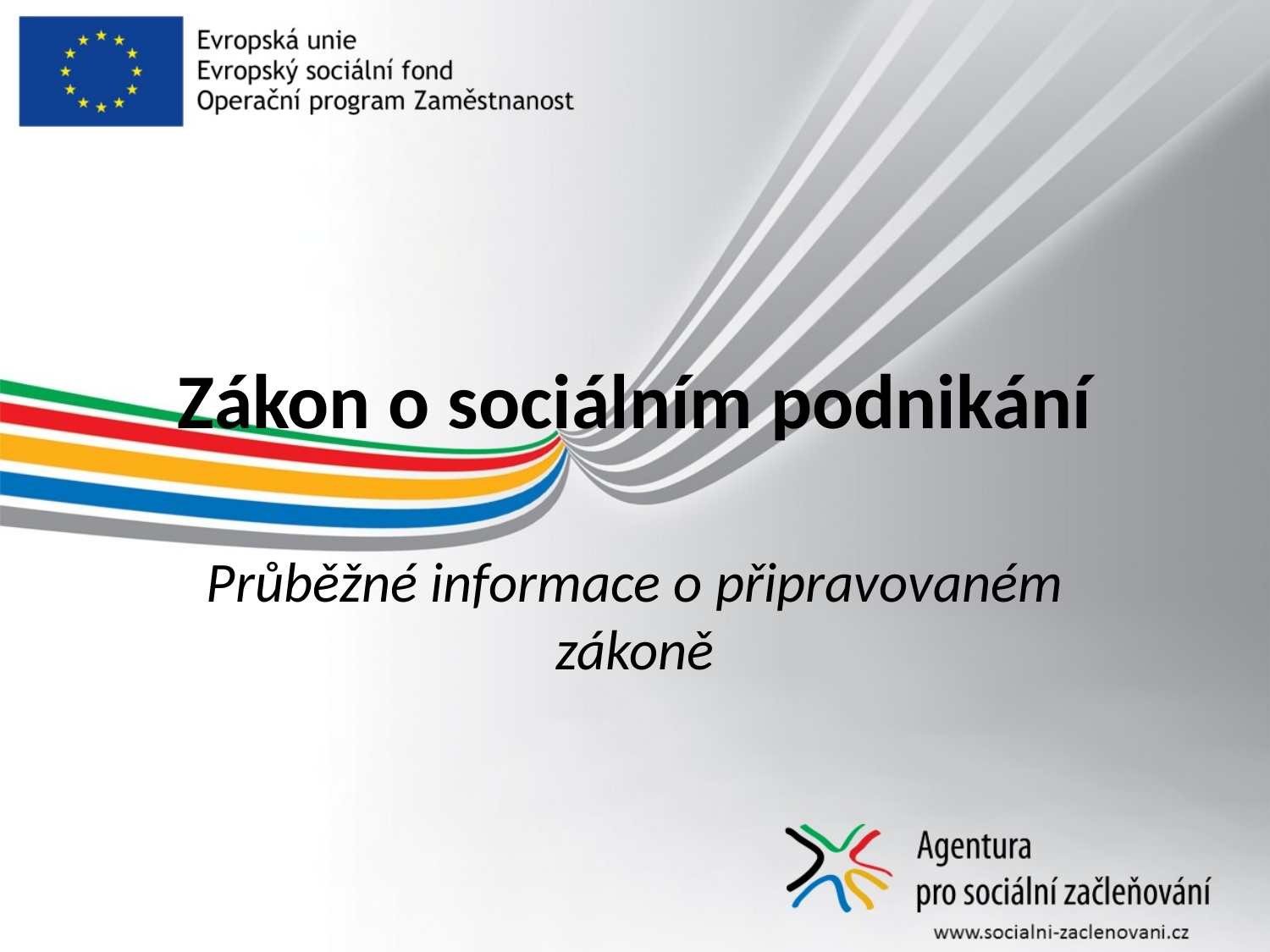

# Zákon o sociálním podnikání
Průběžné informace o připravovaném zákoně